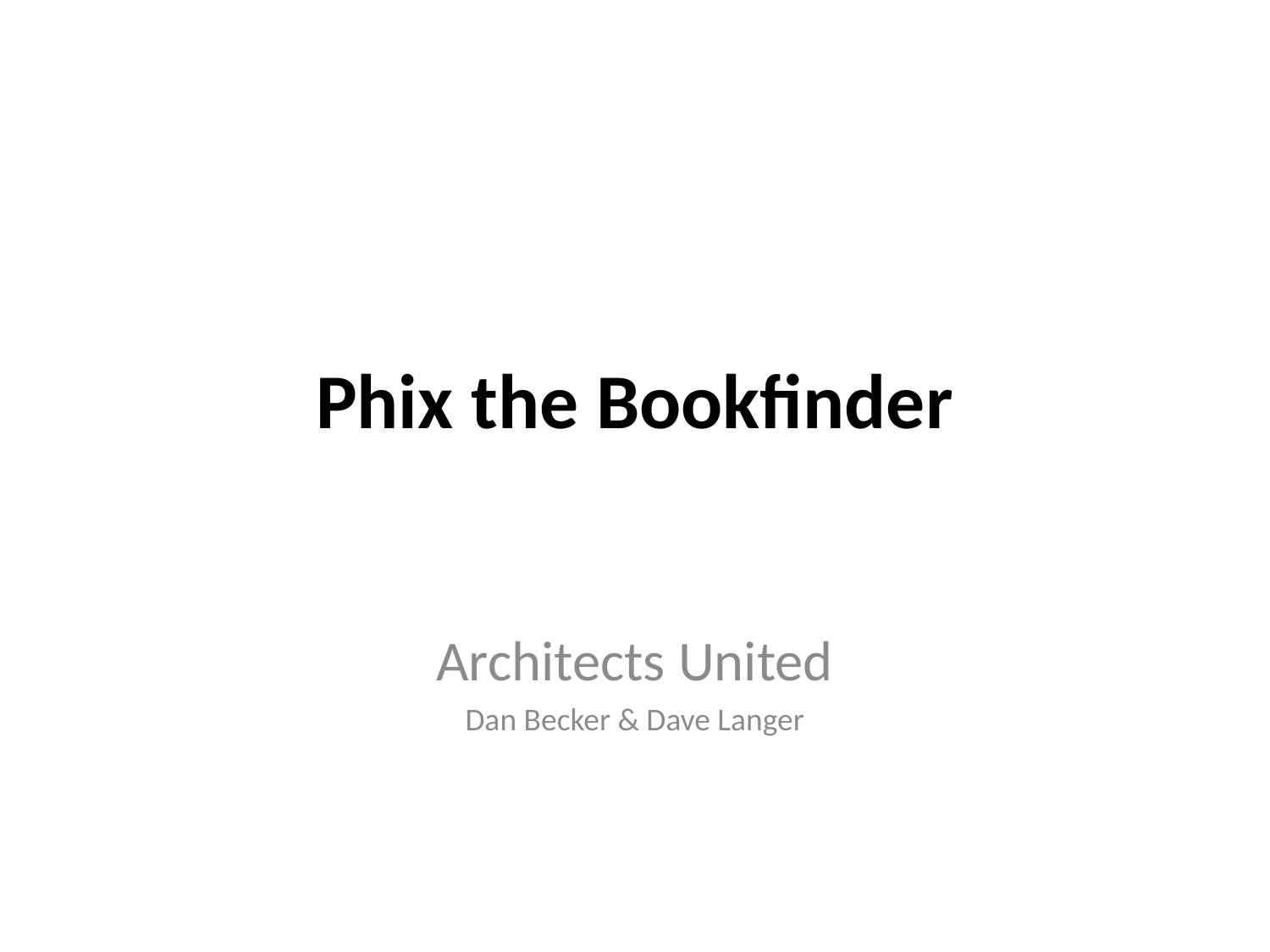

# Phix the Bookfinder

Architects United
Dan Becker & Dave Langer